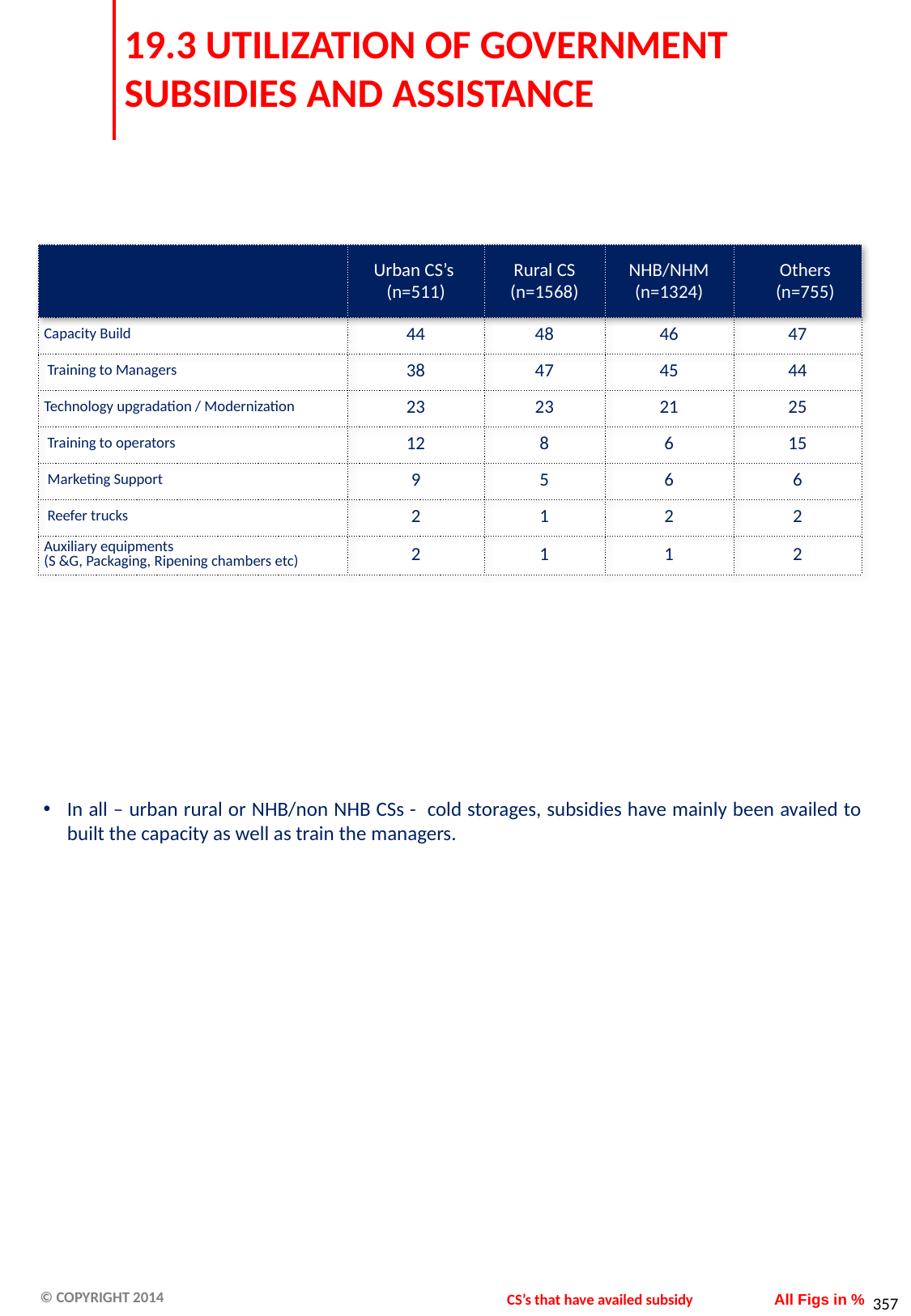

# 19.3 UTILIZATION OF GOVERNMENT SUBSIDIES AND ASSISTANCE
|  | Urban CS’s (n=511) | Rural CS (n=1568) | NHB/NHM (n=1324) | Others (n=755) |
| --- | --- | --- | --- | --- |
| Capacity Build | 44 | 48 | 46 | 47 |
| Training to Managers | 38 | 47 | 45 | 44 |
| Technology upgradation / Modernization | 23 | 23 | 21 | 25 |
| Training to operators | 12 | 8 | 6 | 15 |
| Marketing Support | 9 | 5 | 6 | 6 |
| Reefer trucks | 2 | 1 | 2 | 2 |
| Auxiliary equipments (S &G, Packaging, Ripening chambers etc) | 2 | 1 | 1 | 2 |
In all – urban rural or NHB/non NHB CSs -  cold storages, subsidies have mainly been availed to built the capacity as well as train the managers.
CS’s that have availed subsidy
All Figs in %